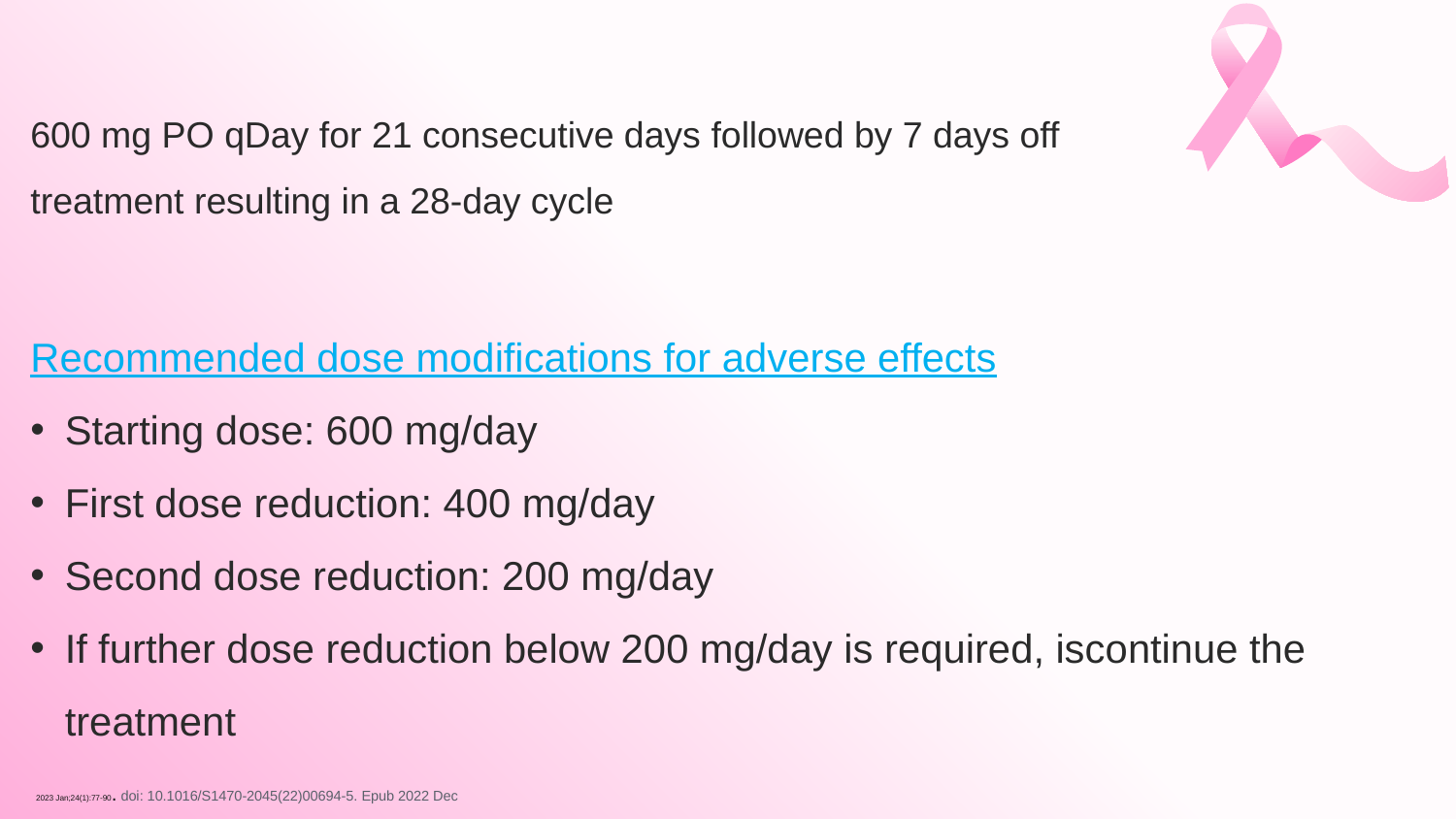

600 mg PO qDay for 21 consecutive days followed by 7 days off treatment resulting in a 28-day cycle
Recommended dose modifications for adverse effects
Starting dose: 600 mg/day
First dose reduction: 400 mg/day
Second dose reduction: 200 mg/day
If further dose reduction below 200 mg/day is required, iscontinue the treatment

 2023 Jan;24(1):77-90. doi: 10.1016/S1470-2045(22)00694-5. Epub 2022 Dec